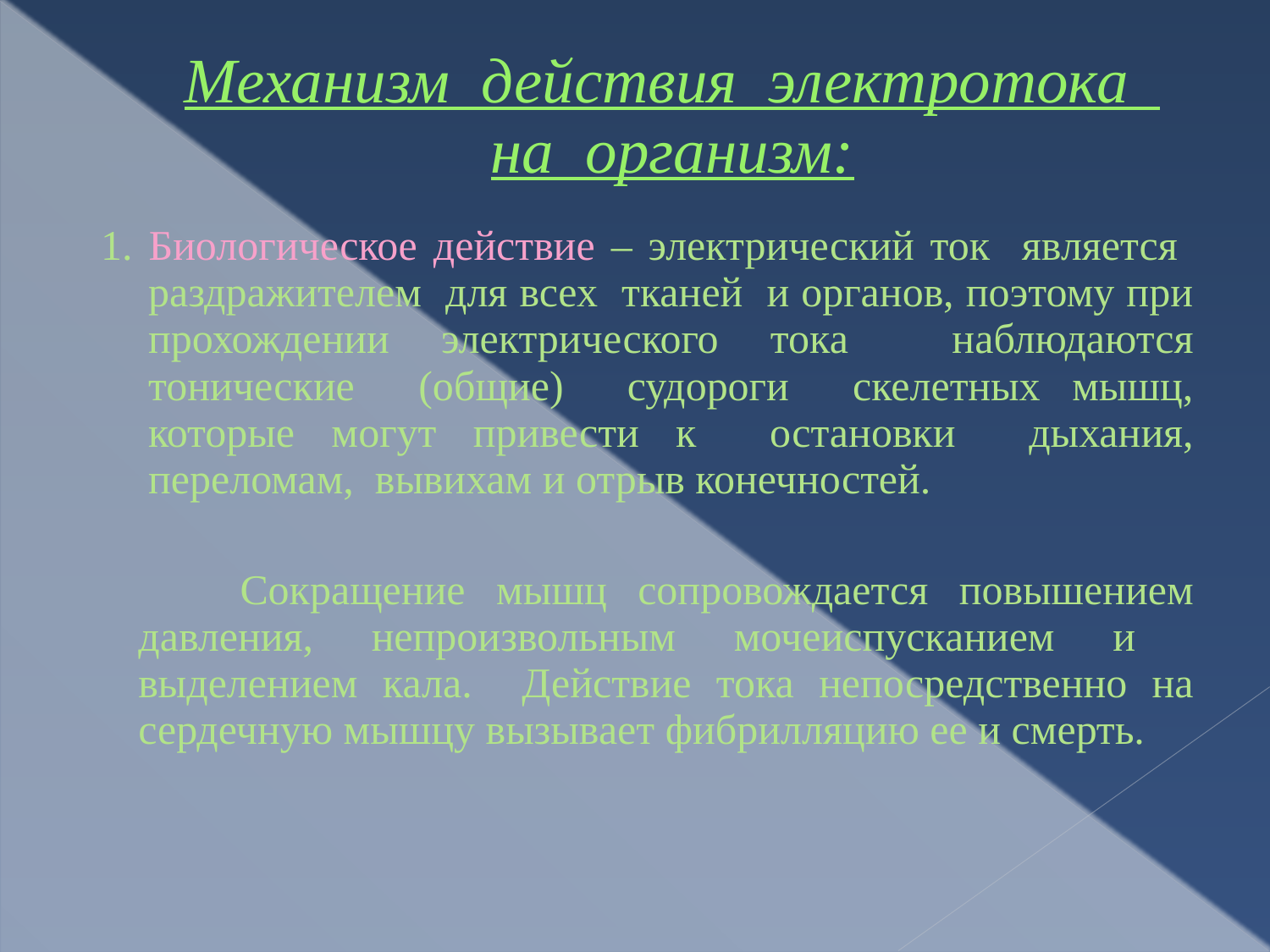

# Механизм  действия  электротока на  организм:
 1. Биологическое действие – электрический ток  является  раздражителем  для всех  тканей  и органов, поэтому при прохождении электрического тока  наблюдаются тонические  (общие)  судороги  скелетных мышц, которые могут привести к  остановки  дыхания, переломам,  вывихам и отрыв конечностей.

     Сокращение мышц сопровождается повышением давления, непроизвольным мочеиспусканием и  выделением кала.  Действие тока непосредственно на сердечную мышцу вызывает фибрилляцию ее и смерть.